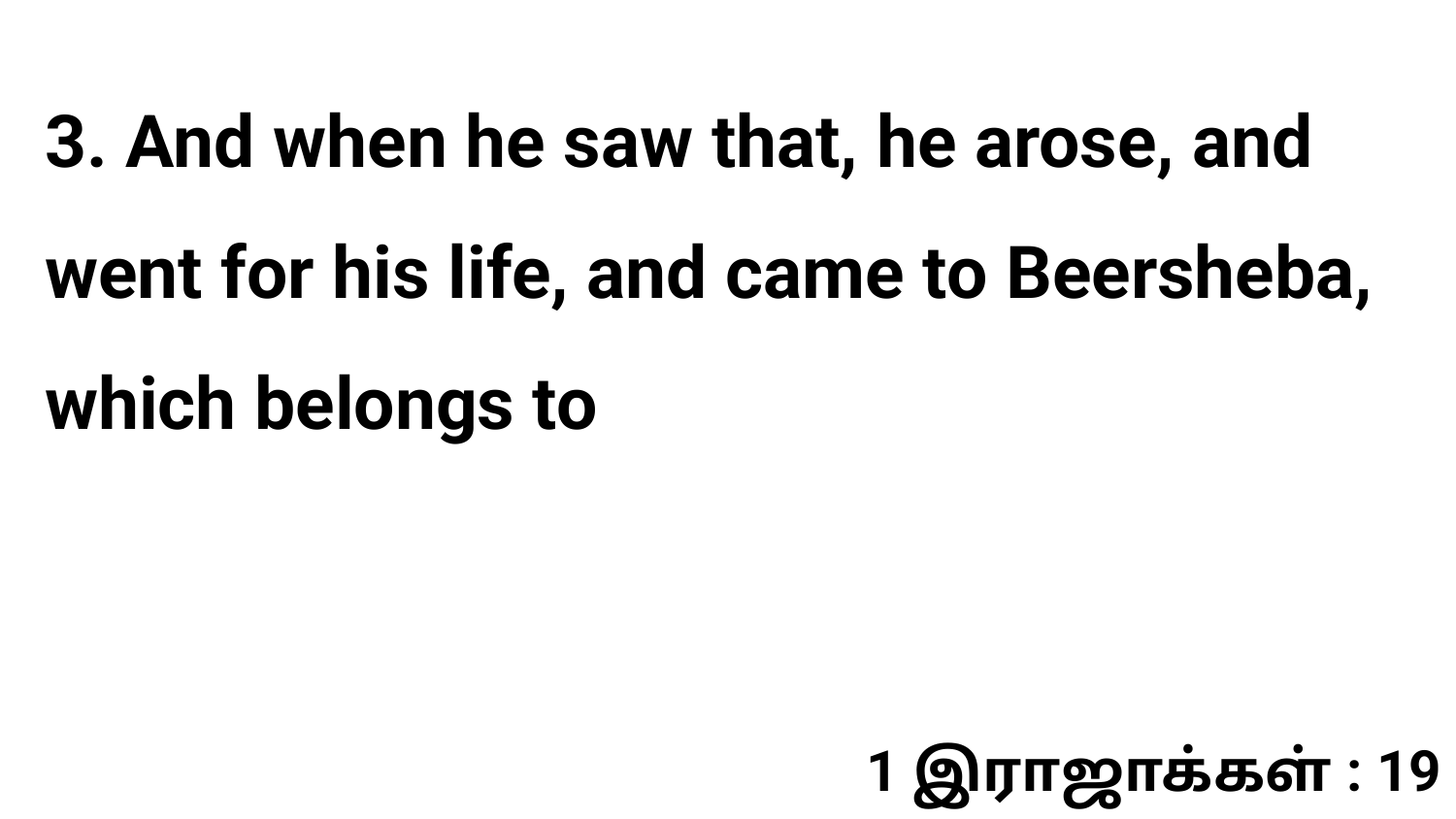

3. And when he saw that, he arose, and went for his life, and came to Beersheba, which belongs to
1 இராஜாக்கள் : 19